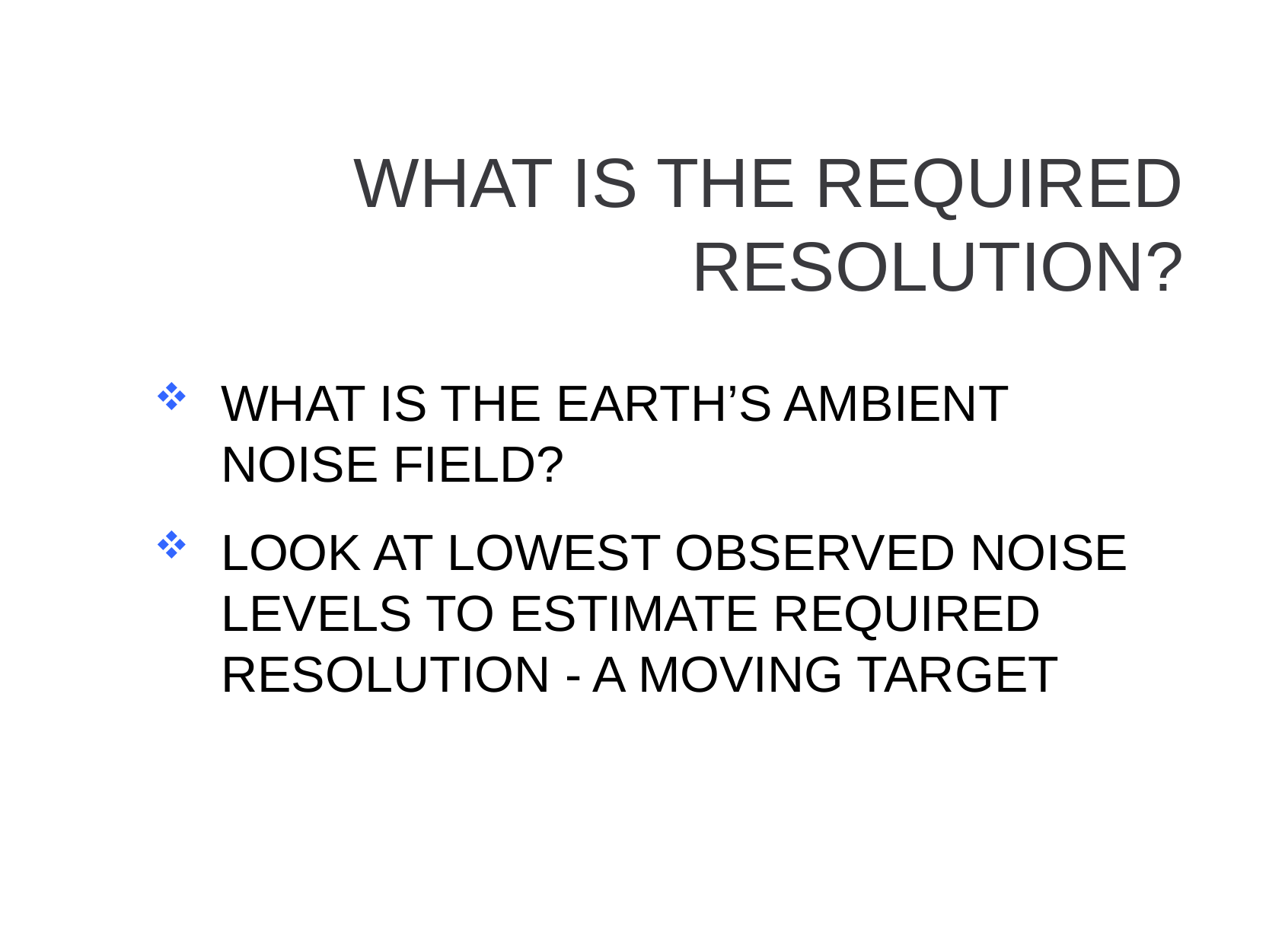

# WHAT IS THE REQUIRED RESOLUTION?
WHAT IS THE EARTH’S AMBIENT NOISE FIELD?
LOOK AT LOWEST OBSERVED NOISE LEVELS TO ESTIMATE REQUIRED RESOLUTION - A MOVING TARGET